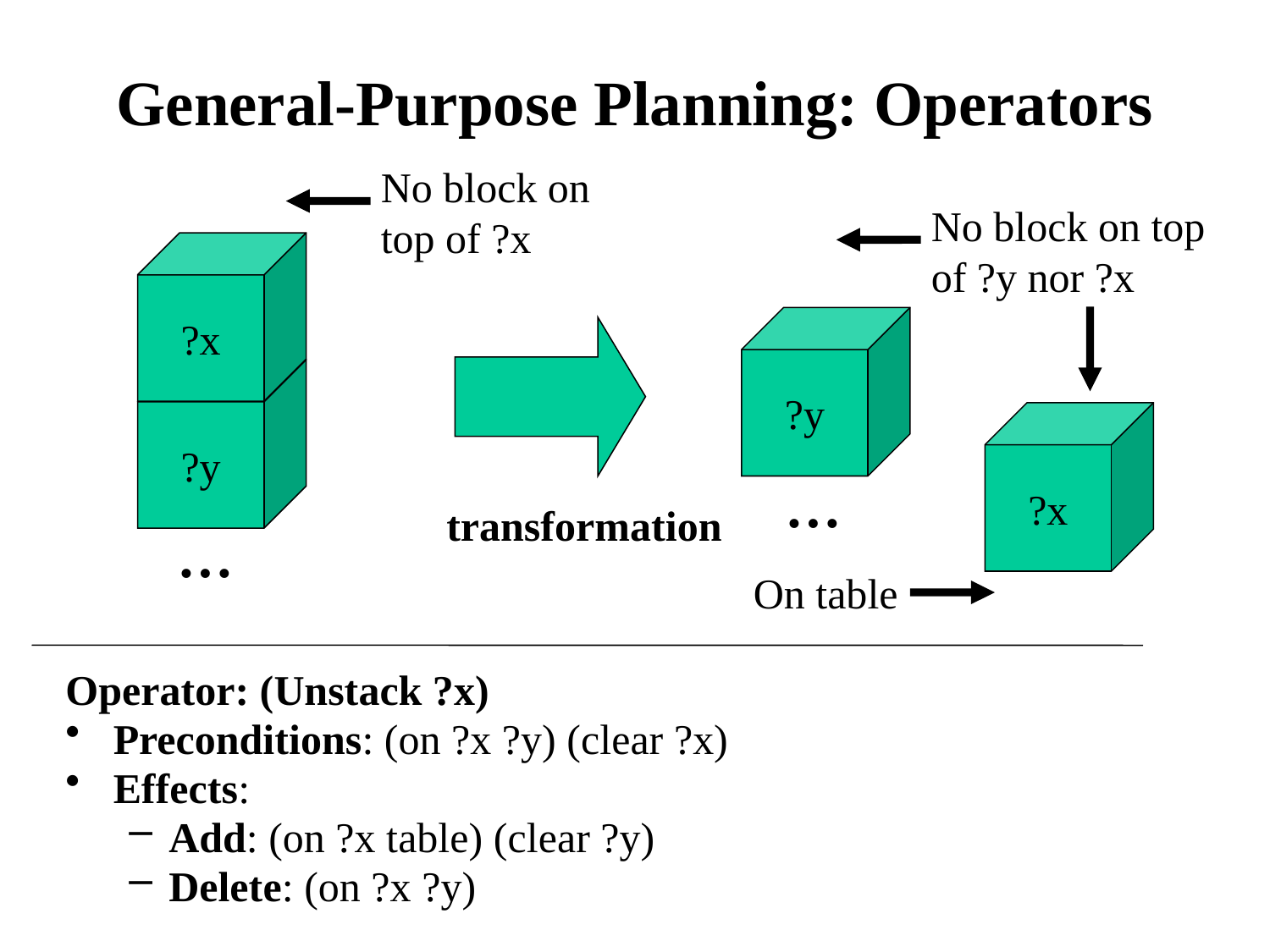

# General-Purpose Planning: Operators
No block on top of ?x

No block on top of ?y nor ?x

?x
?y

transformation
?y
?x
…
…
On table

Operator: (Unstack ?x)
Preconditions: (on ?x ?y) (clear ?x)
Effects:
Add: (on ?x table) (clear ?y)
Delete: (on ?x ?y)